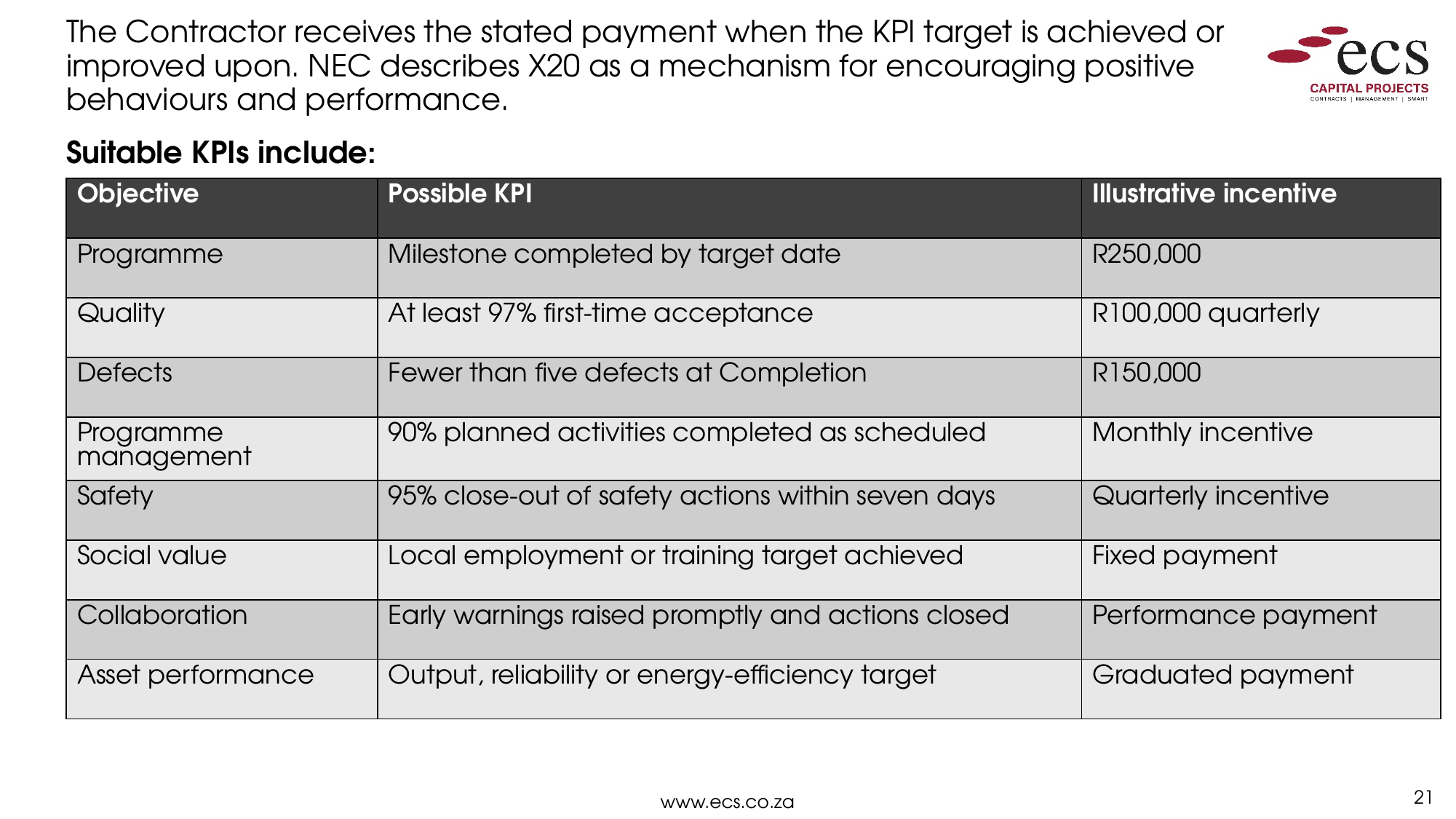

# The Contractor receives the stated payment when the KPI target is achieved or improved upon. NEC describes X20 as a mechanism for encouraging positive behaviours and performance.
Suitable KPIs include:

| Objective | Possible KPI | Illustrative incentive |
| --- | --- | --- |
| Programme | Milestone completed by target date | R250,000 |
| Quality | At least 97% first-time acceptance | R100,000 quarterly |
| Defects | Fewer than five defects at Completion | R150,000 |
| Programme management | 90% planned activities completed as scheduled | Monthly incentive |
| Safety | 95% close-out of safety actions within seven days | Quarterly incentive |
| Social value | Local employment or training target achieved | Fixed payment |
| Collaboration | Early warnings raised promptly and actions closed | Performance payment |
| Asset performance | Output, reliability or energy-efficiency target | Graduated payment |
21
www.ecs.co.za